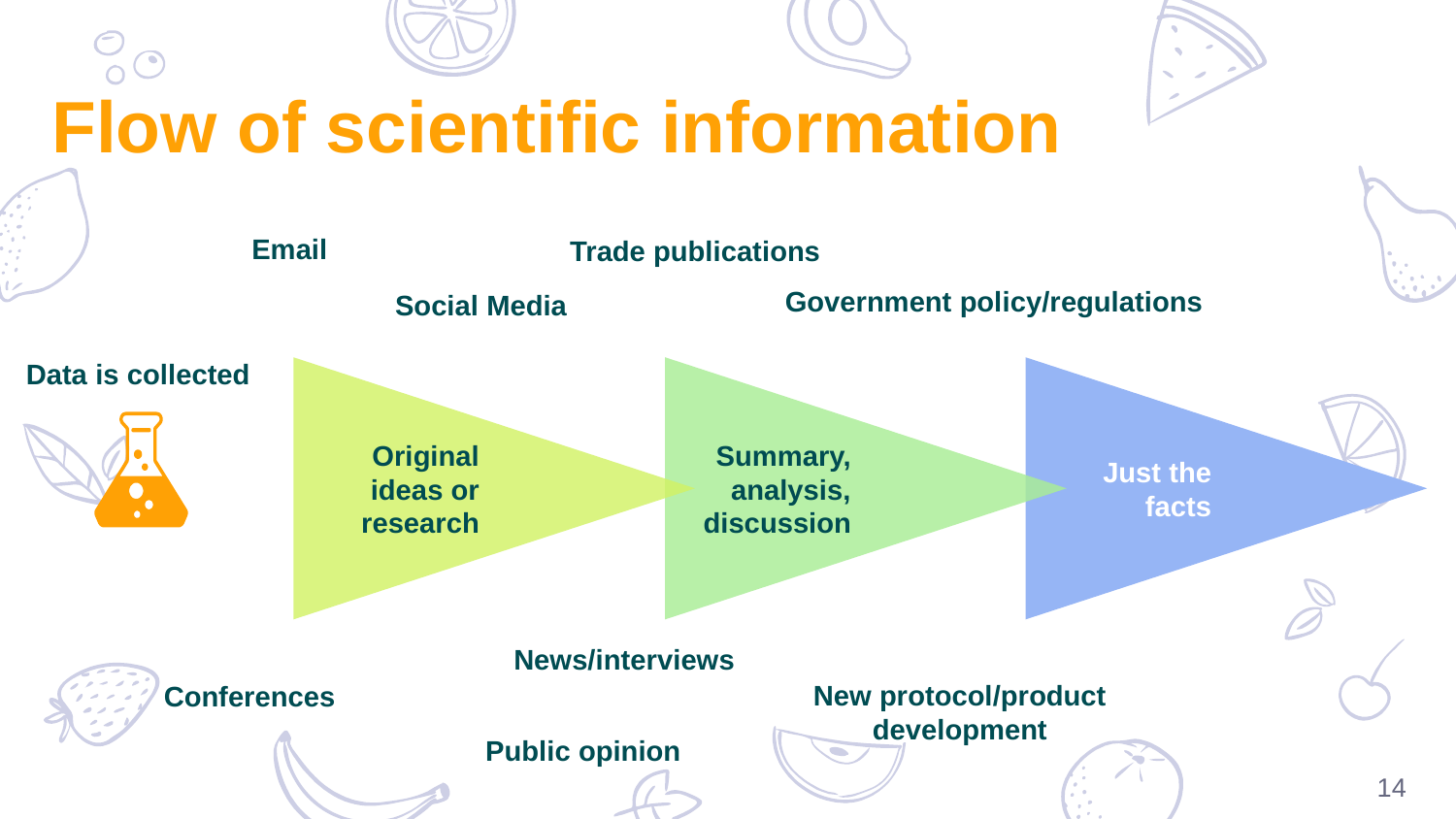

Flow of scientific information
Email
Trade publications
Government policy/regulations
Social Media
Data is collected
Original ideas or research
Summary, analysis, discussion
Just the facts

News/interviews
New protocol/product development
Conferences
Public opinion
14